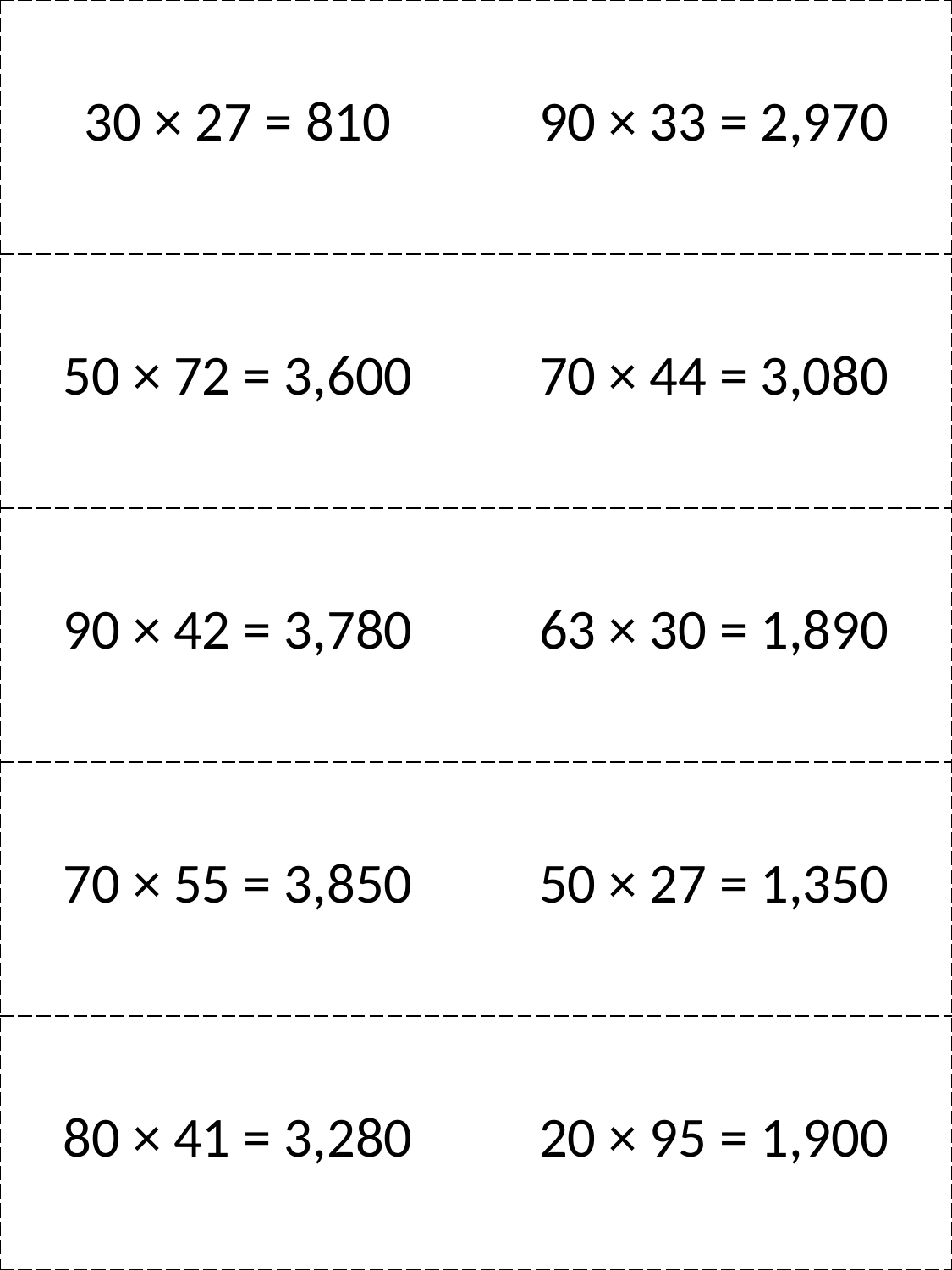

| 30 × 27 = 810 | 90 × 33 = 2,970 |
| --- | --- |
| 50 × 72 = 3,600 | 70 × 44 = 3,080 |
| 90 × 42 = 3,780 | 63 × 30 = 1,890 |
| 70 × 55 = 3,850 | 50 × 27 = 1,350 |
| 80 × 41 = 3,280 | 20 × 95 = 1,900 |